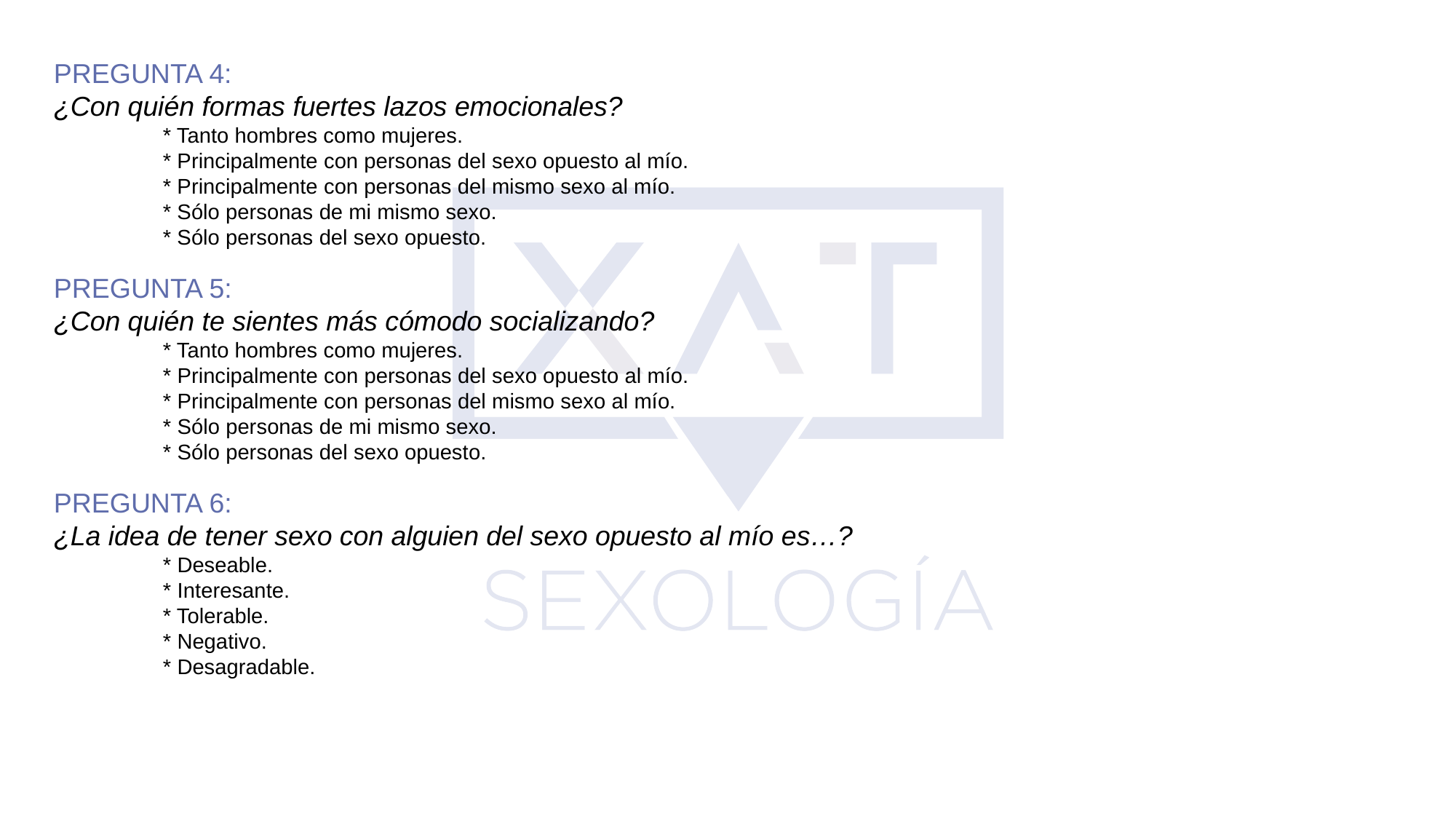

PREGUNTA 4:
¿Con quién formas fuertes lazos emocionales?
	* Tanto hombres como mujeres.
	* Principalmente con personas del sexo opuesto al mío.
	* Principalmente con personas del mismo sexo al mío.
	* Sólo personas de mi mismo sexo.
	* Sólo personas del sexo opuesto.
PREGUNTA 5:
¿Con quién te sientes más cómodo socializando?
	* Tanto hombres como mujeres.
	* Principalmente con personas del sexo opuesto al mío.
	* Principalmente con personas del mismo sexo al mío.
	* Sólo personas de mi mismo sexo.
	* Sólo personas del sexo opuesto.
PREGUNTA 6:
¿La idea de tener sexo con alguien del sexo opuesto al mío es…?
	* Deseable.
	* Interesante.
	* Tolerable.
	* Negativo.
	* Desagradable.